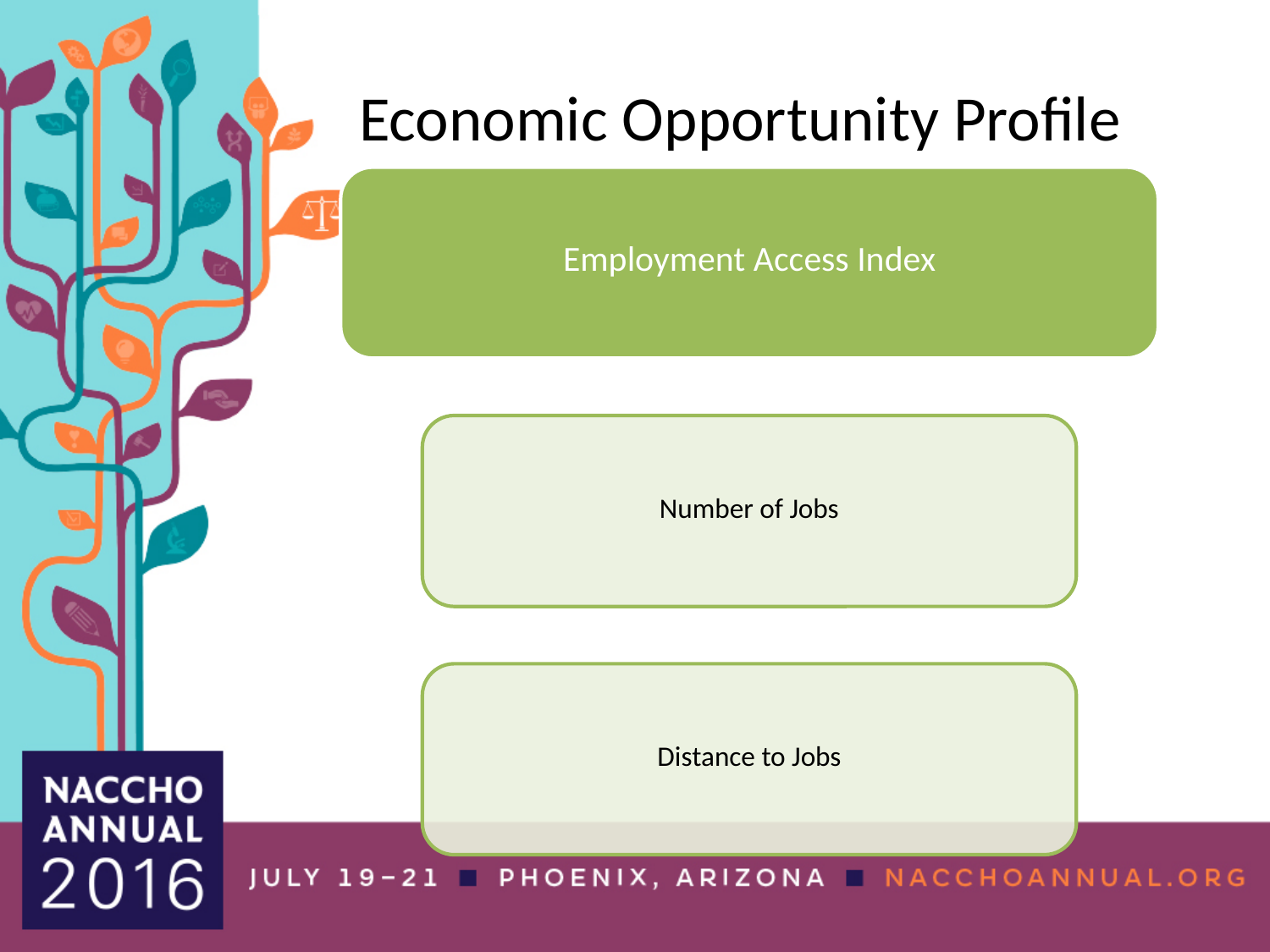

# Economic Opportunity Profile
Distance to Jobs
Employment Access Index
Number of Jobs